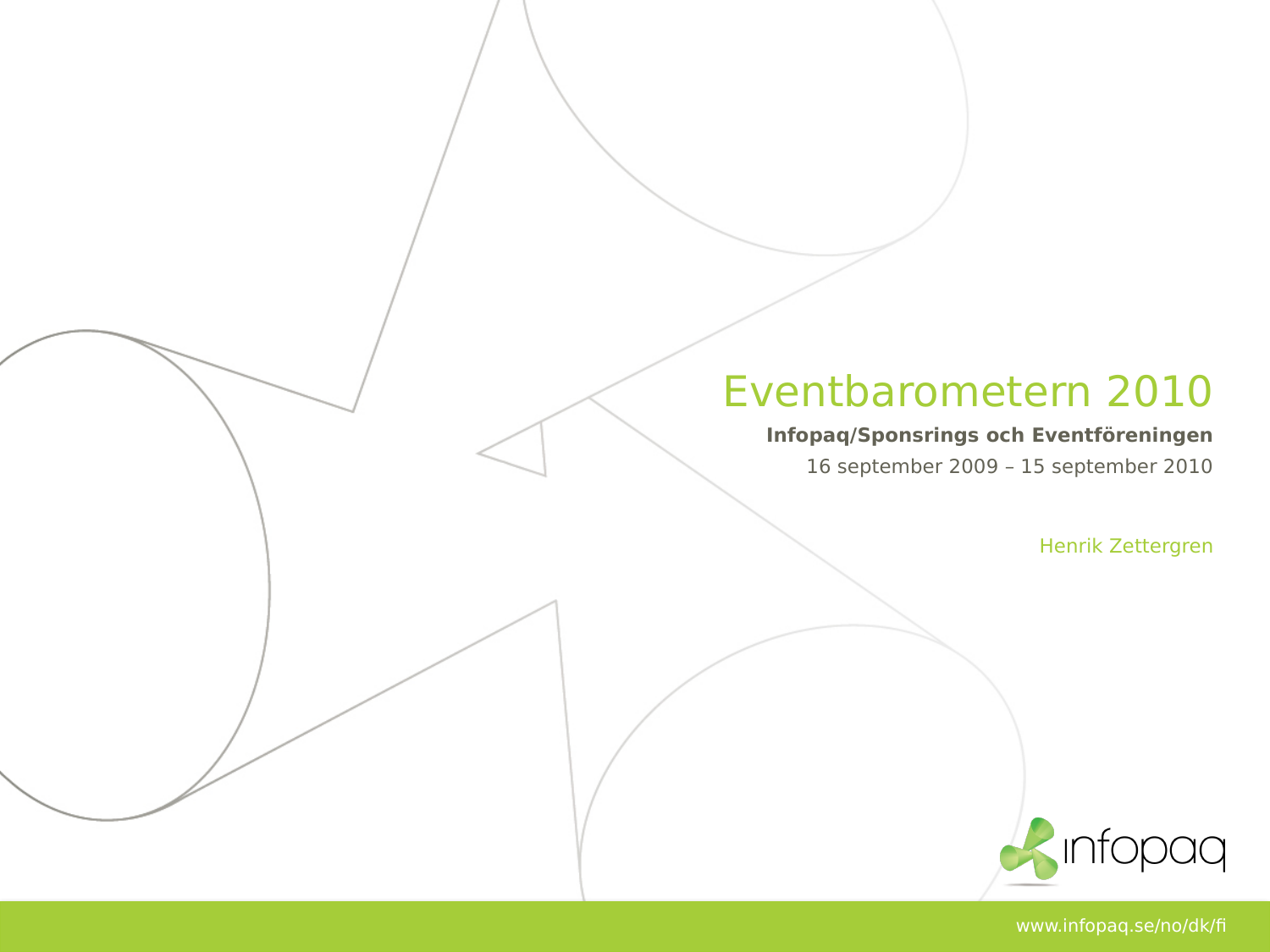

Eventbarometern 2010
Infopaq/Sponsrings och Eventföreningen
16 september 2009 – 15 september 2010

Henrik Zettergren
www.infopaq.se/no/dk/fi